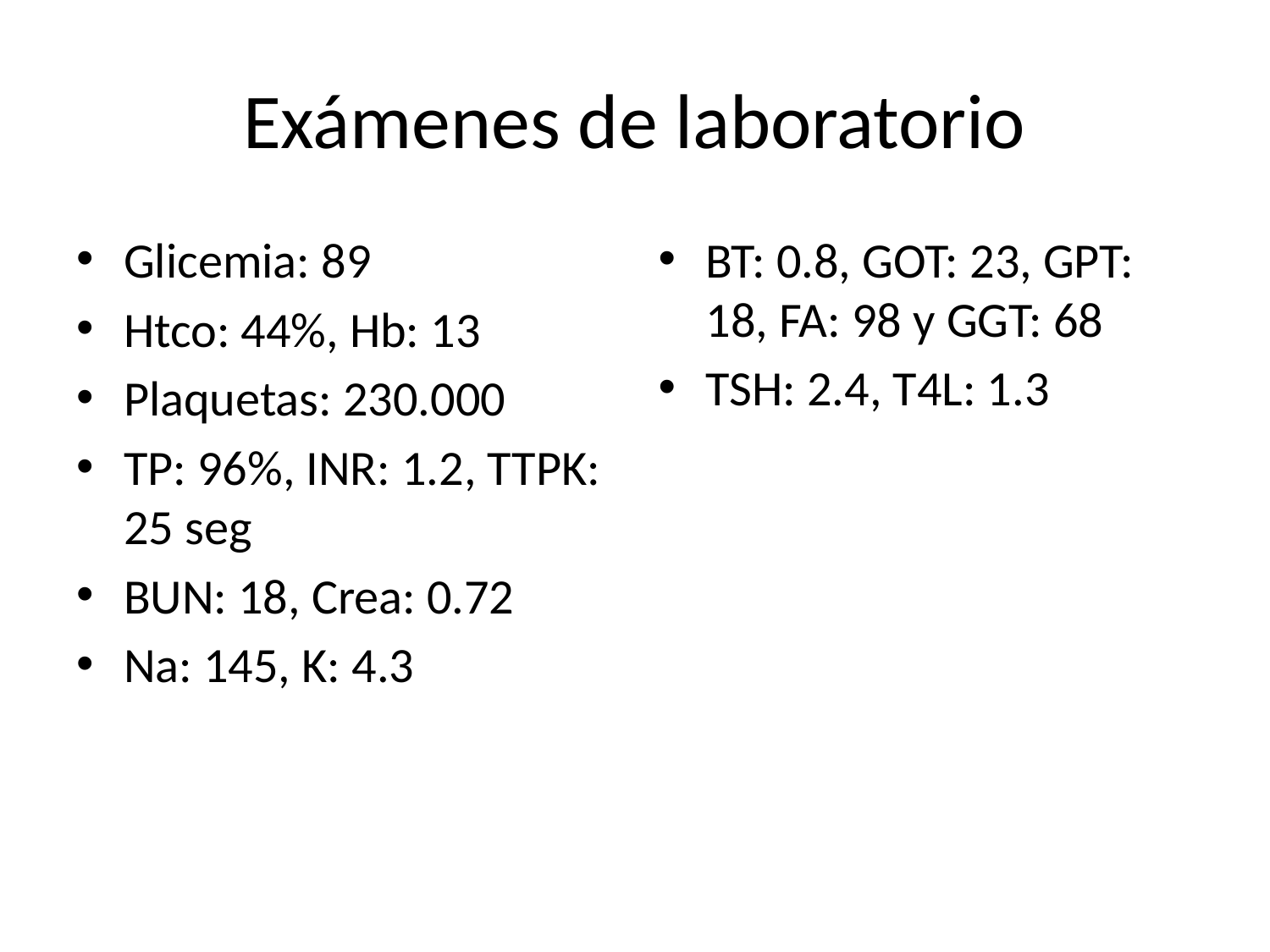

# Exámenes de laboratorio
Glicemia: 89
Htco: 44%, Hb: 13
Plaquetas: 230.000
TP: 96%, INR: 1.2, TTPK: 25 seg
BUN: 18, Crea: 0.72
Na: 145, K: 4.3

BT: 0.8, GOT: 23, GPT: 18, FA: 98 y GGT: 68
TSH: 2.4, T4L: 1.3